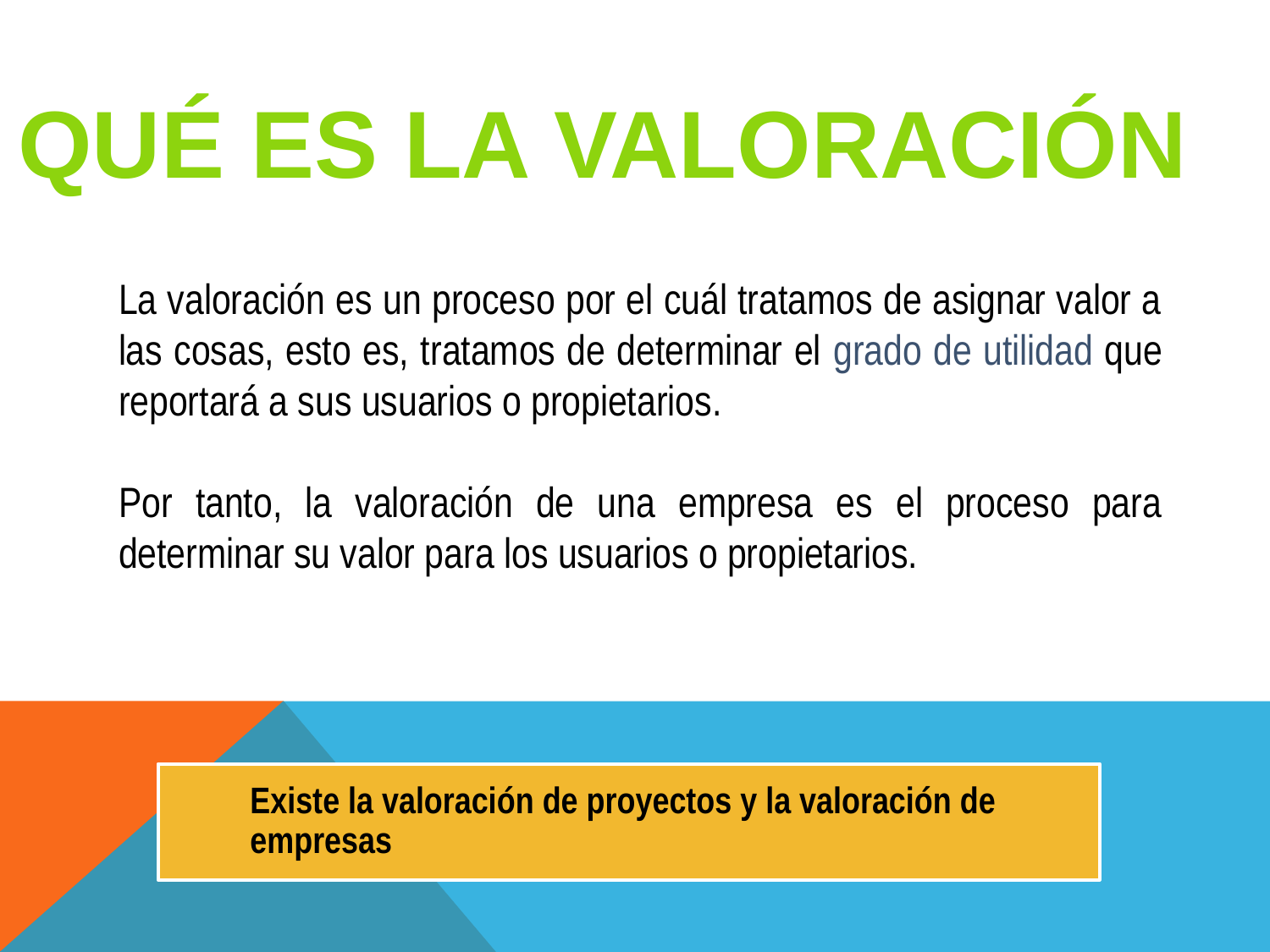

QUÉ ES LA VALORACIÓN
La valoración es un proceso por el cuál tratamos de asignar valor a las cosas, esto es, tratamos de determinar el grado de utilidad que reportará a sus usuarios o propietarios.

Por tanto, la valoración de una empresa es el proceso para determinar su valor para los usuarios o propietarios.

Existe la valoración de proyectos y la valoración de empresas